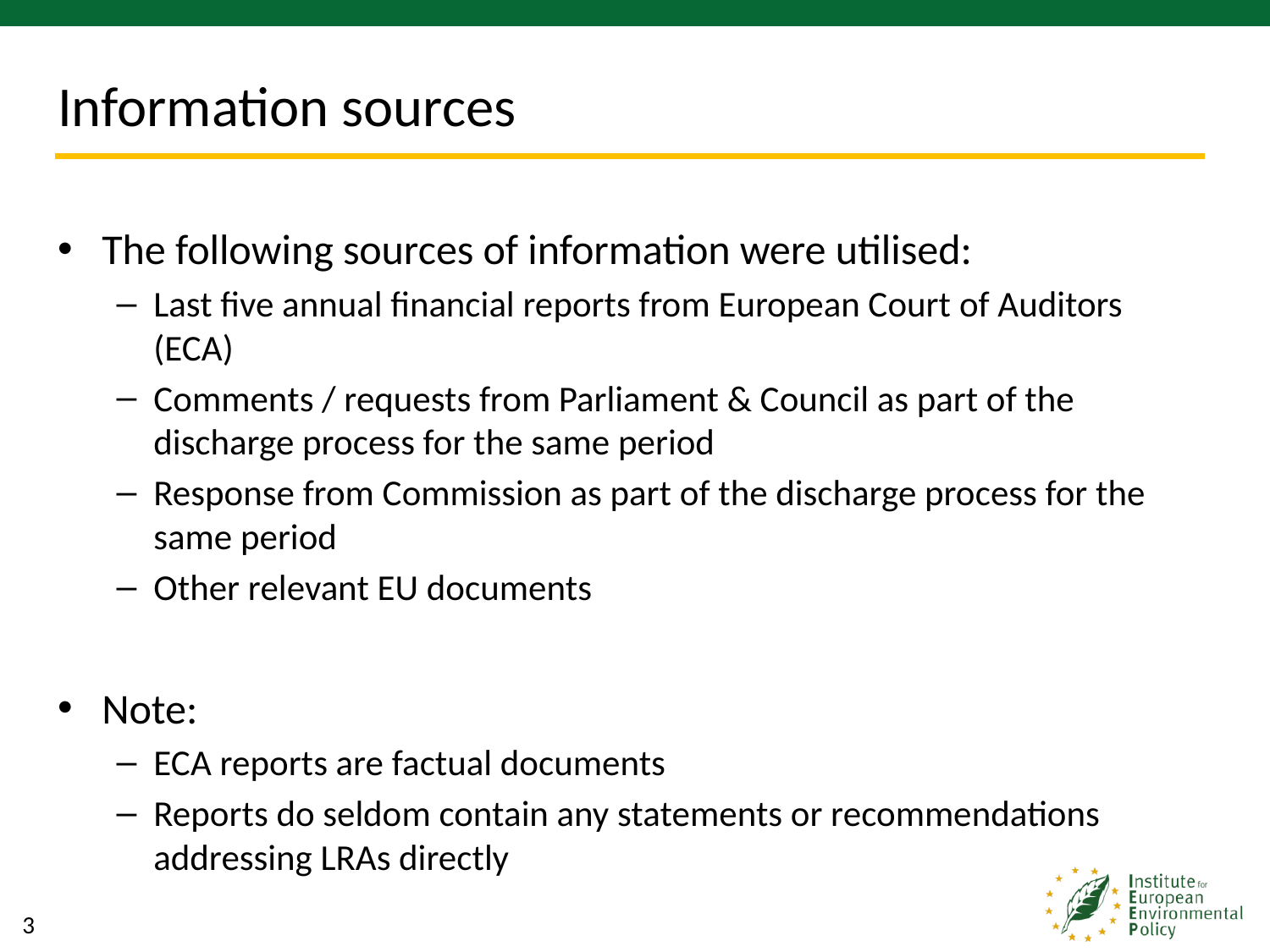

# Information sources
The following sources of information were utilised:
Last five annual financial reports from European Court of Auditors (ECA)
Comments / requests from Parliament & Council as part of the discharge process for the same period
Response from Commission as part of the discharge process for the same period
Other relevant EU documents

Note:
ECA reports are factual documents
Reports do seldom contain any statements or recommendations addressing LRAs directly